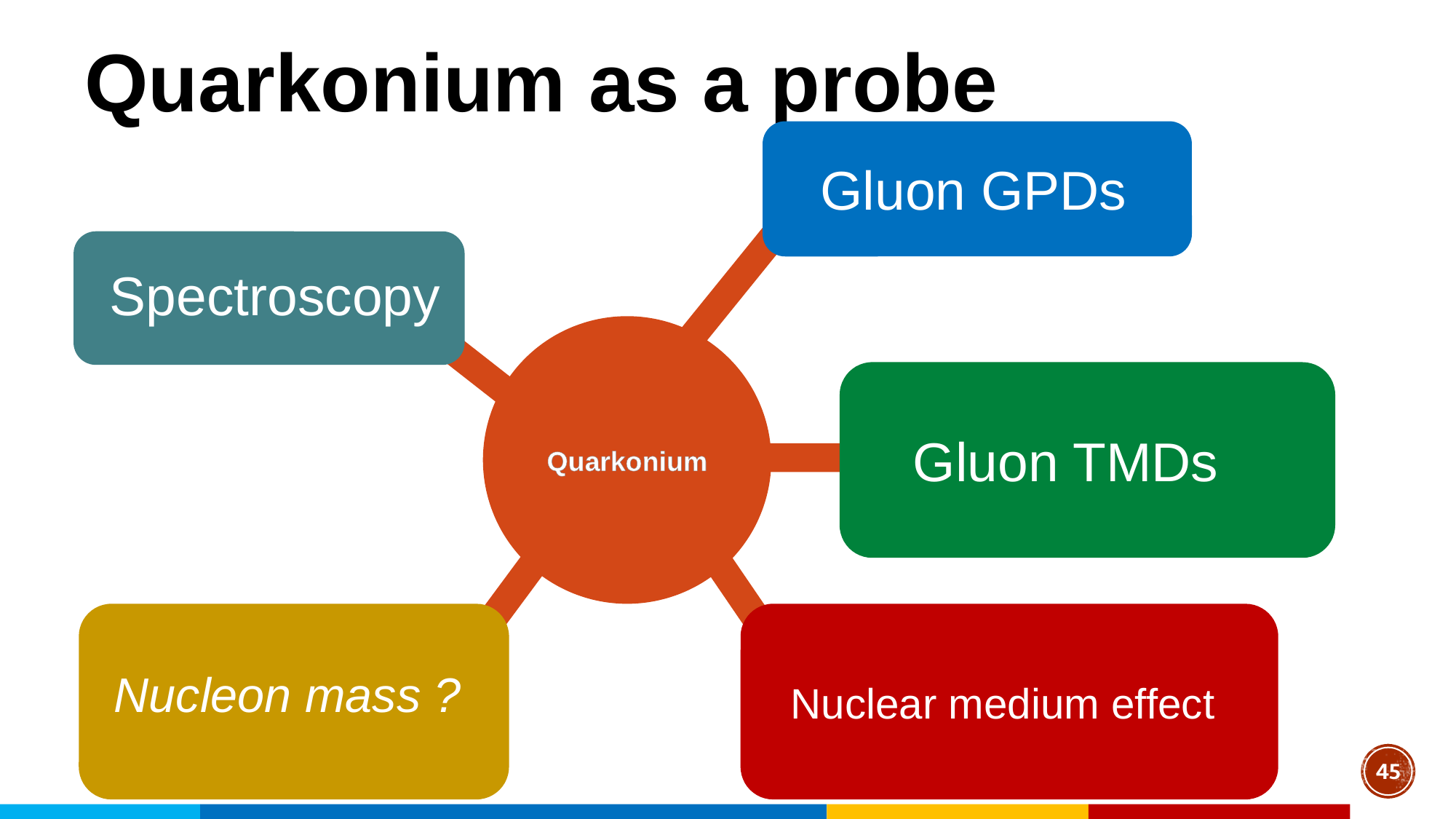

# Quarkonium as a probe

Gluon GPDs

Spectroscopy

Quarkonium

Gluon TMDs

Nucleon mass ?
Nuclear medium effect
45